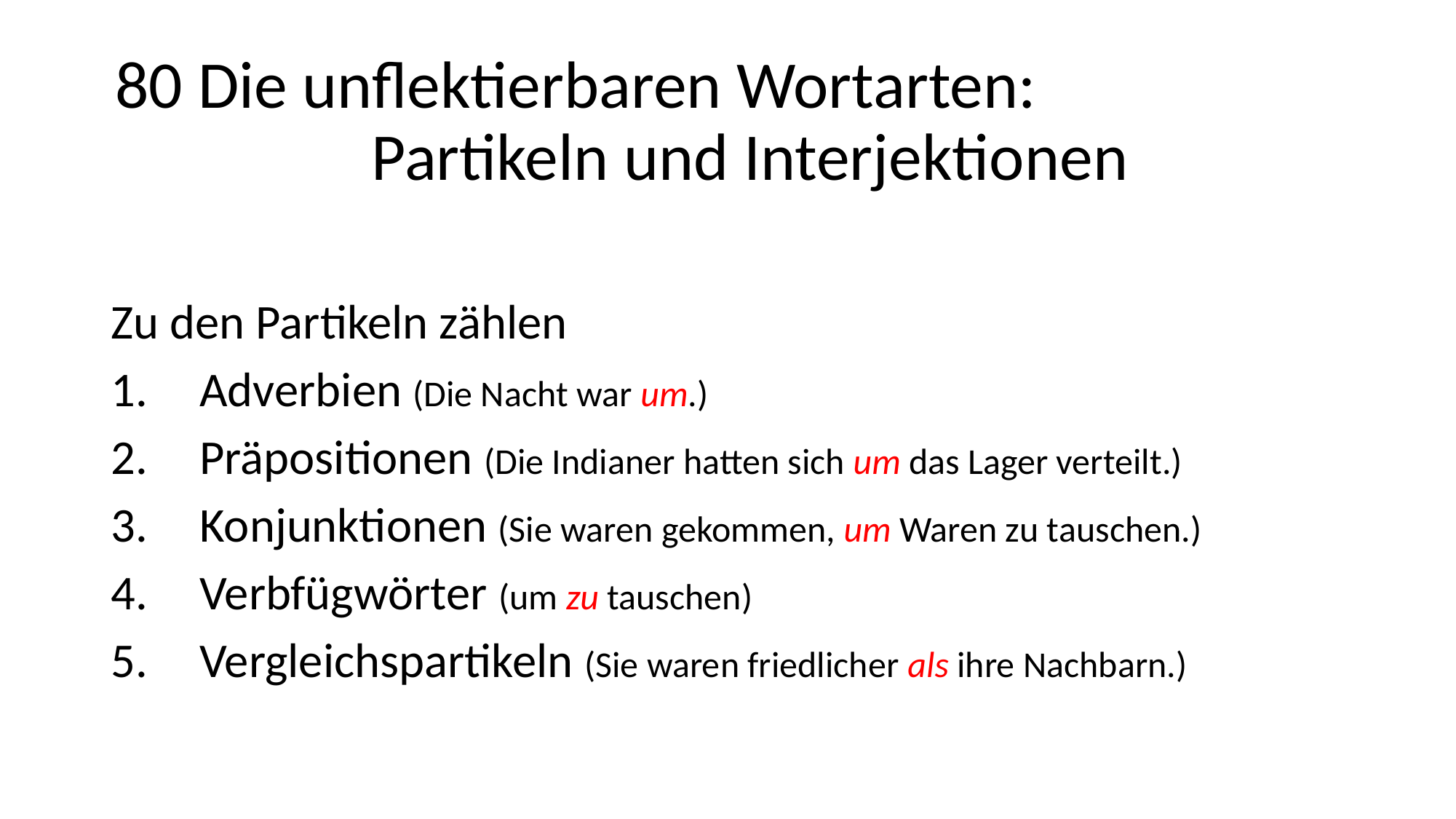

# 80 Die unflektierbaren Wortarten:                        Partikeln und Interjektionen

Zu den Partikeln zählen
Adverbien (Die Nacht war um.)
Präpositionen (Die Indianer hatten sich um das Lager verteilt.)
Konjunktionen (Sie waren gekommen, um Waren zu tauschen.)
Verbfügwörter (um zu tauschen)
Vergleichspartikeln (Sie waren friedlicher als ihre Nachbarn.)